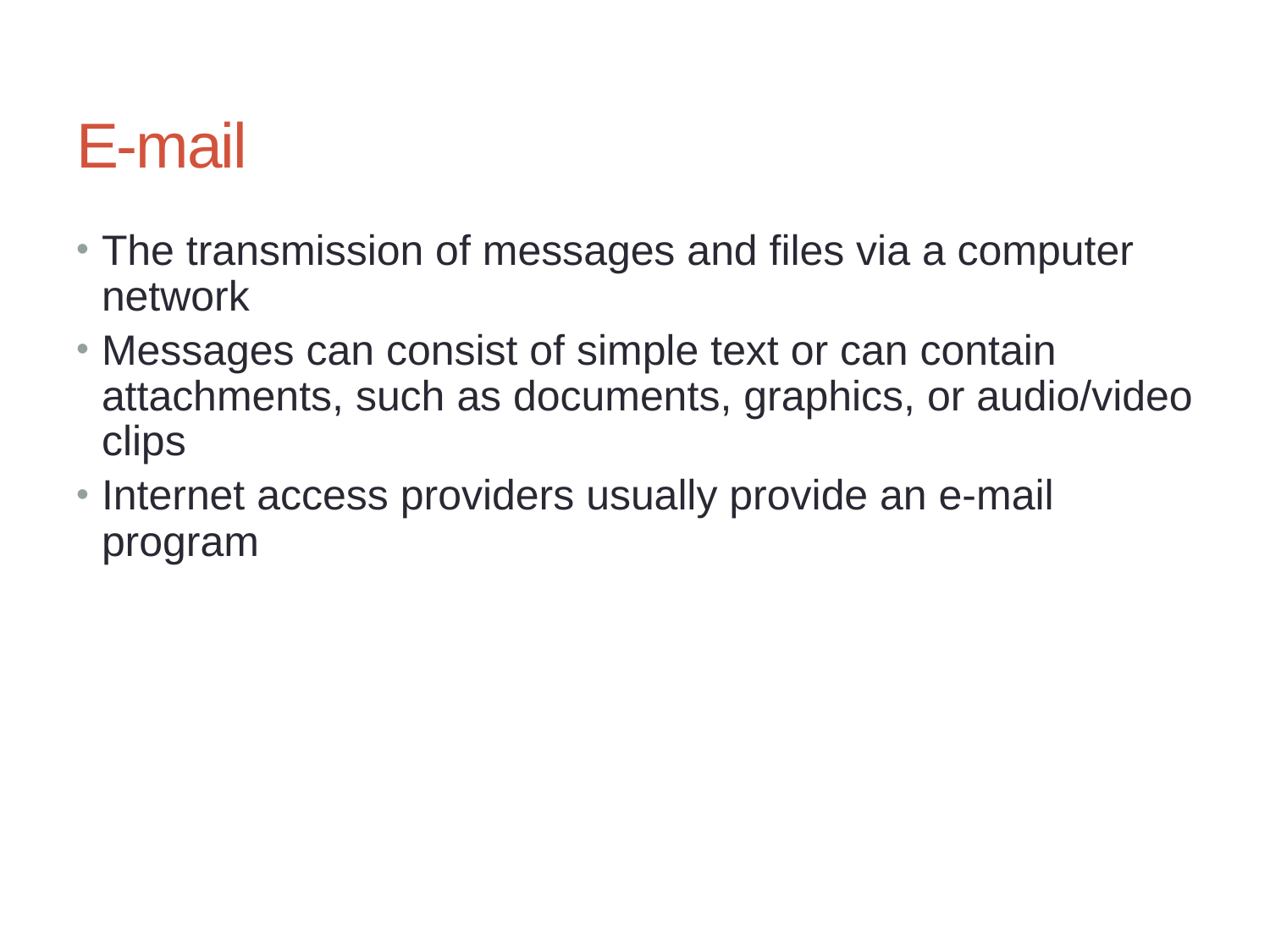

# E-mail
The transmission of messages and files via a computer network
Messages can consist of simple text or can contain attachments, such as documents, graphics, or audio/video clips
Internet access providers usually provide an e-mail program